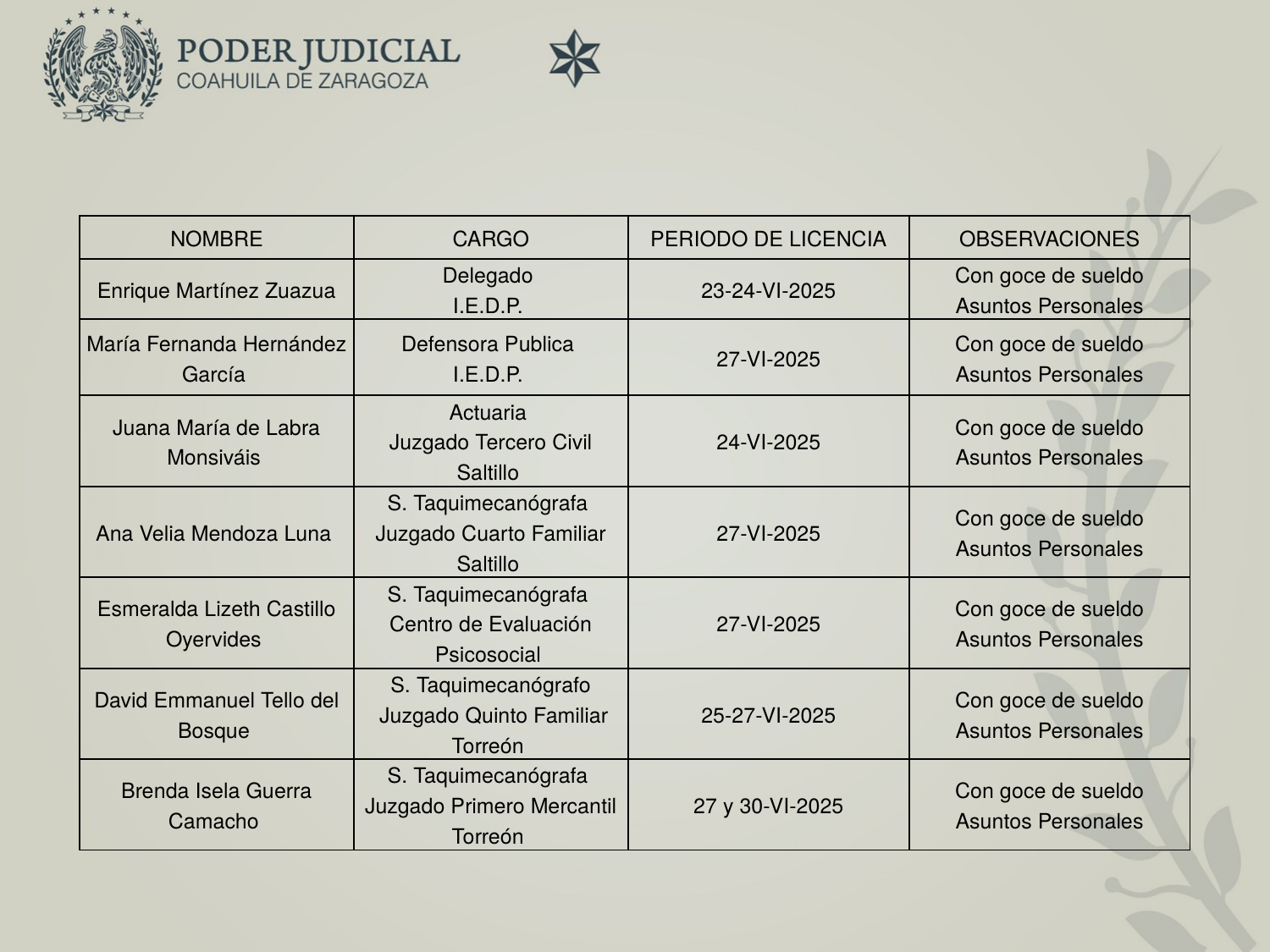

| NOMBRE | CARGO | PERIODO DE LICENCIA | OBSERVACIONES |
| --- | --- | --- | --- |
| Enrique Martínez Zuazua | Delegado I.E.D.P. | 23-24-VI-2025 | Con goce de sueldo Asuntos Personales |
| María Fernanda Hernández García | Defensora Publica I.E.D.P. | 27-VI-2025 | Con goce de sueldo Asuntos Personales |
| Juana María de Labra Monsiváis | Actuaria Juzgado Tercero Civil Saltillo | 24-VI-2025 | Con goce de sueldo Asuntos Personales |
| Ana Velia Mendoza Luna | S. Taquimecanógrafa Juzgado Cuarto Familiar Saltillo | 27-VI-2025 | Con goce de sueldo Asuntos Personales |
| Esmeralda Lizeth Castillo Oyervides | S. Taquimecanógrafa Centro de Evaluación Psicosocial | 27-VI-2025 | Con goce de sueldo Asuntos Personales |
| David Emmanuel Tello del Bosque | S. Taquimecanógrafo Juzgado Quinto Familiar Torreón | 25-27-VI-2025 | Con goce de sueldo Asuntos Personales |
| Brenda Isela Guerra Camacho | S. Taquimecanógrafa Juzgado Primero Mercantil Torreón | 27 y 30-VI-2025 | Con goce de sueldo Asuntos Personales |